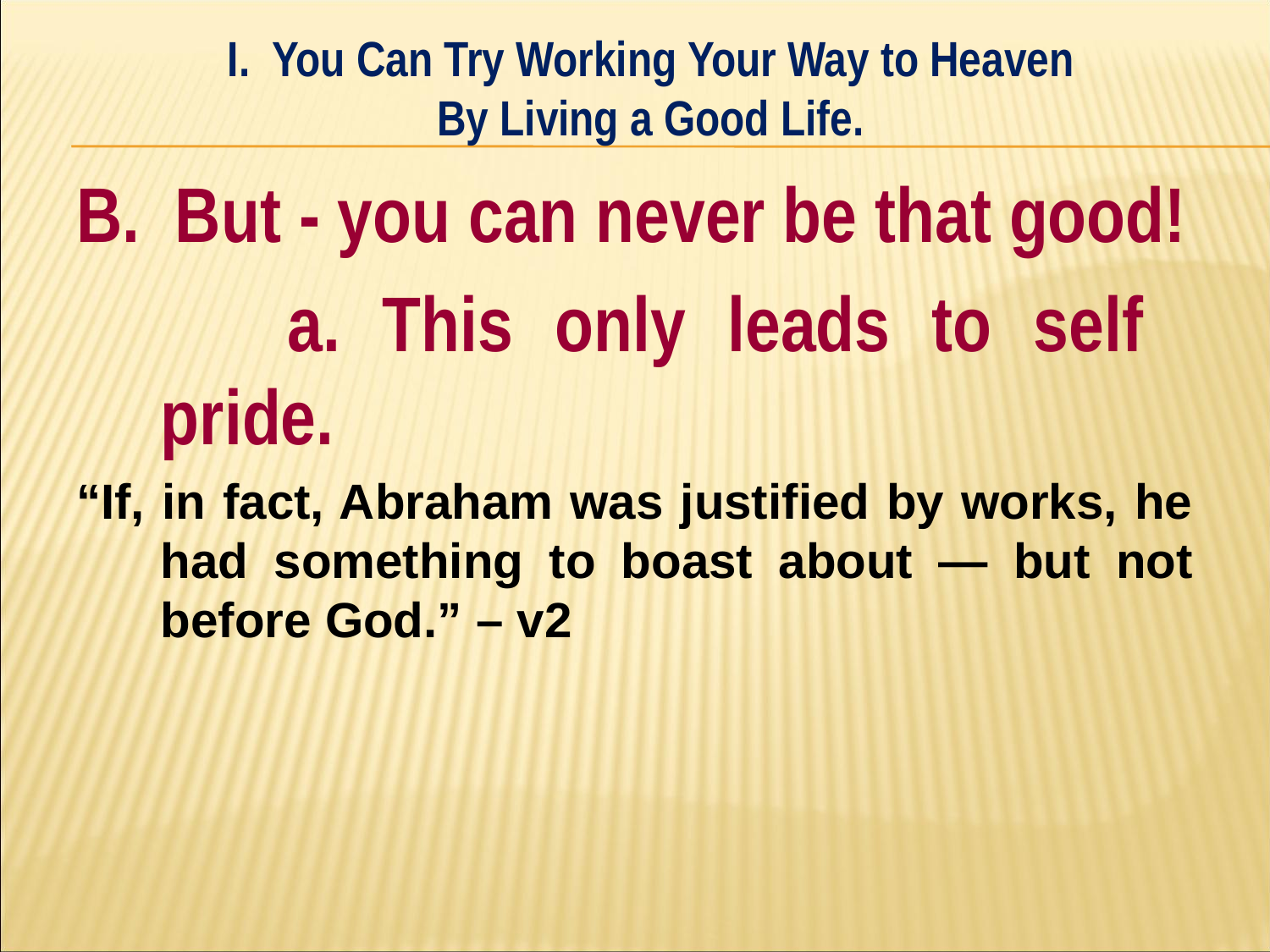

I.  You Can Try Working Your Way to Heaven
By Living a Good Life.
#
B.  But - you can never be that good!
		a. This only leads to self 	pride.
“If, in fact, Abraham was justified by works, he had something to boast about — but not before God.” – v2